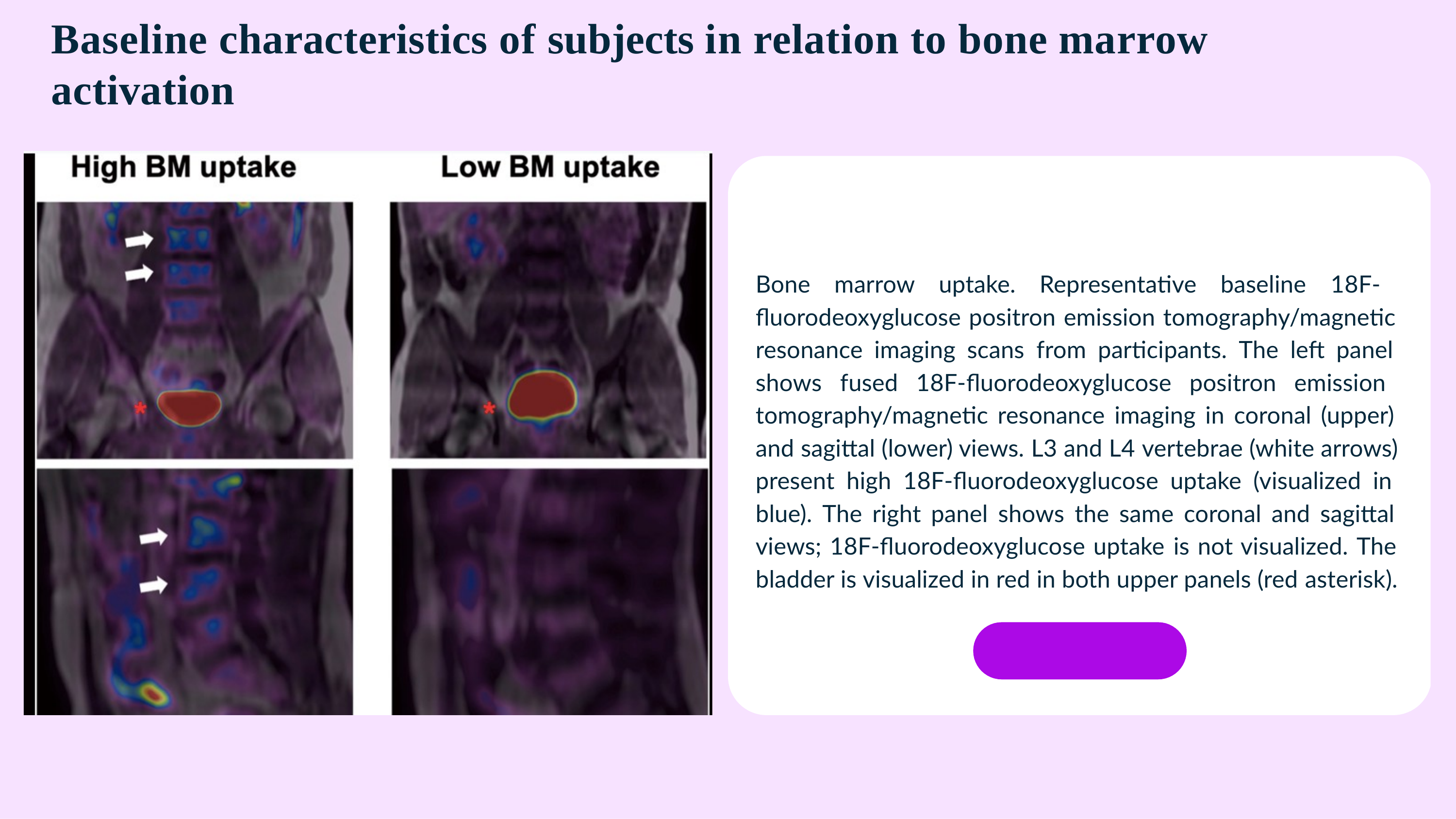

# Baseline characteristics of subjects in relation to bone marrow activation

Bone marrow uptake. Representative baseline 18F-  fluorodeoxyglucose positron emission tomography/magnetic  resonance imaging scans from participants. The left panel  shows fused 18F-fluorodeoxyglucose positron emission  tomography/magnetic resonance imaging in coronal (upper)  and sagittal (lower) views. L3 and L4 vertebrae (white arrows)  present high 18F-fluorodeoxyglucose uptake (visualized in  blue). The right panel shows the same coronal and sagittal  views; 18F-fluorodeoxyglucose uptake is not visualized. The  bladder is visualized in red in both upper panels (red asterisk).